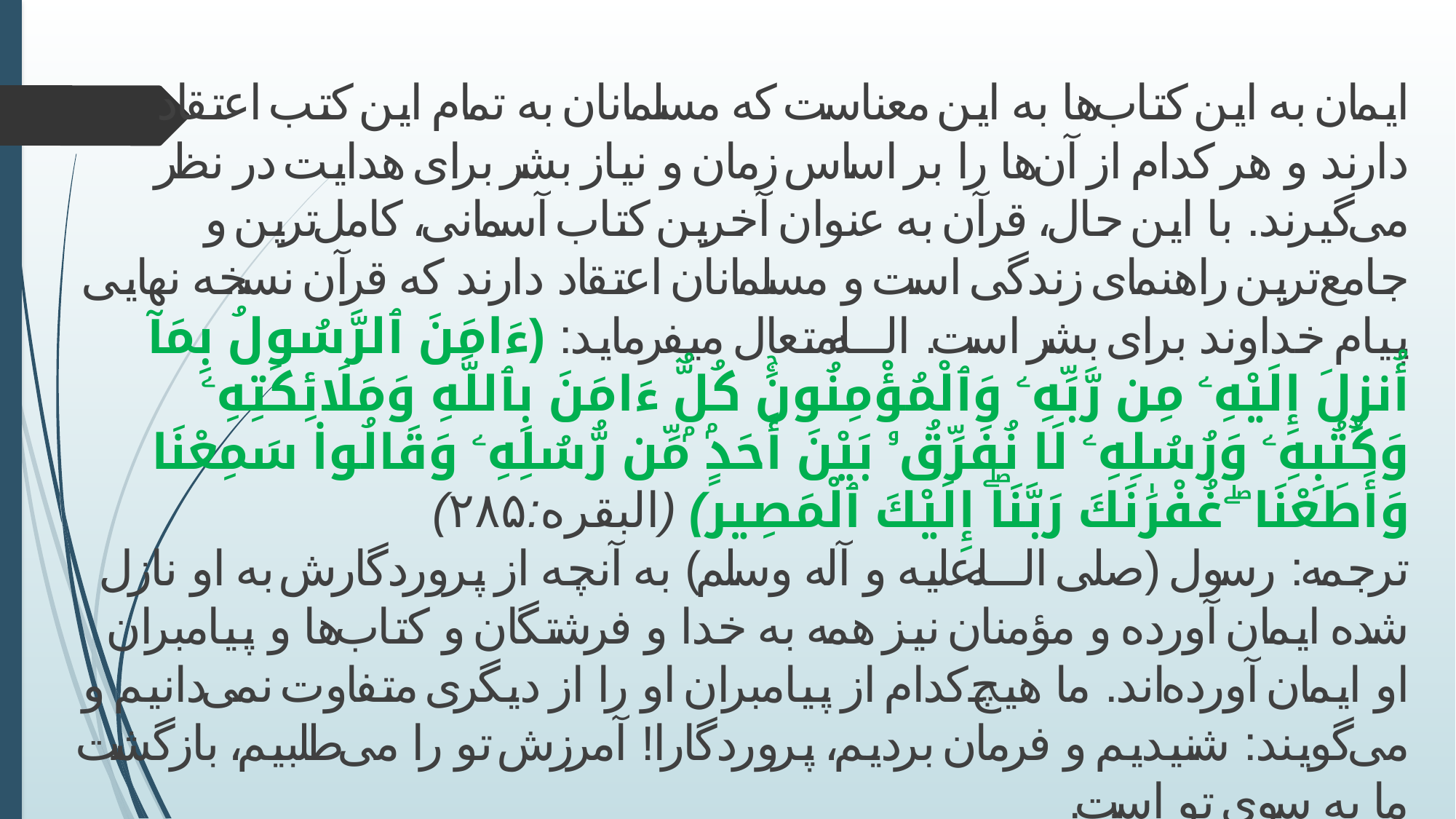

ایمان به این کتاب‌ها به این معناست که مسلمانان به تمام این کتب اعتقاد دارند و هر کدام از آن‌ها را بر اساس زمان و نیاز بشر برای هدایت در نظر می‌گیرند. با این حال، قرآن به عنوان آخرین کتاب آسمانی، کامل‌ترین و جامع‌ترین راهنمای زندگی است و مسلمانان اعتقاد دارند که قرآن نسخه نهایی پیام خداوند برای بشر است. الله متعال میفرماید: (ءَامَنَ ٱلرَّسُولُ بِمَآ أُنزِلَ إِلَيْهِۦ مِن رَّبِّهِۦ وَٱلْمُؤْمِنُونَۚ كُلٌّۭ ءَامَنَ بِٱللَّهِ وَمَلَائِكَتِهِۦ وَكُتُبِهِۦ وَرُسُلِهِۦ لَا نُفَرِّقُۥ بَيْنَ أَحَدٍۢ مِّن رُّسُلِهِۦ وَقَالُوا۟ سَمِعْنَا وَأَطَعْنَا ۖ غُفْرَٰنَكَ رَبَّنَاۖ إِلَيْكَ ٱلْمَصِير) (البقره:۲۸۵)
ترجمه: رسول (صلى الله علیه و آله وسلم) به آنچه از پروردگارش به او نازل شده ایمان آورده و مؤمنان نیز همه به خدا و فرشتگان و کتاب‌ها و پیامبران او ایمان آورده‌اند. ما هیچ‌کدام از پیامبران او را از دیگری متفاوت نمی‌دانیم و می‌گویند: شنیدیم و فرمان بردیم، پروردگارا! آمرزش تو را می‌طلبیم، بازگشت ما به سوی تو است.